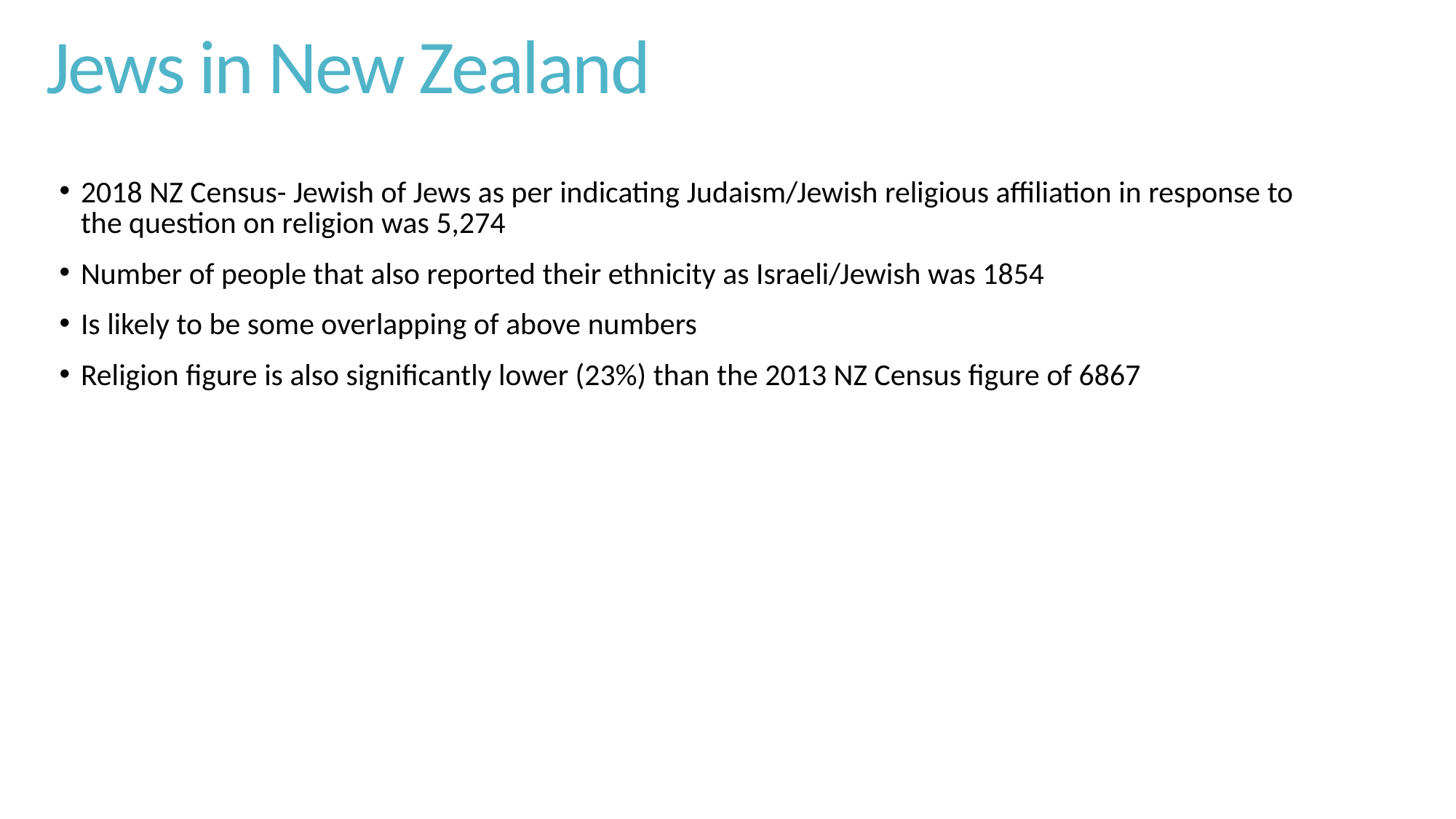

# Jews in New Zealand
2018 NZ Census- Jewish of Jews as per indicating Judaism/Jewish religious affiliation in response to the question on religion was 5,274
Number of people that also reported their ethnicity as Israeli/Jewish was 1854
Is likely to be some overlapping of above numbers
Religion figure is also significantly lower (23%) than the 2013 NZ Census figure of 6867